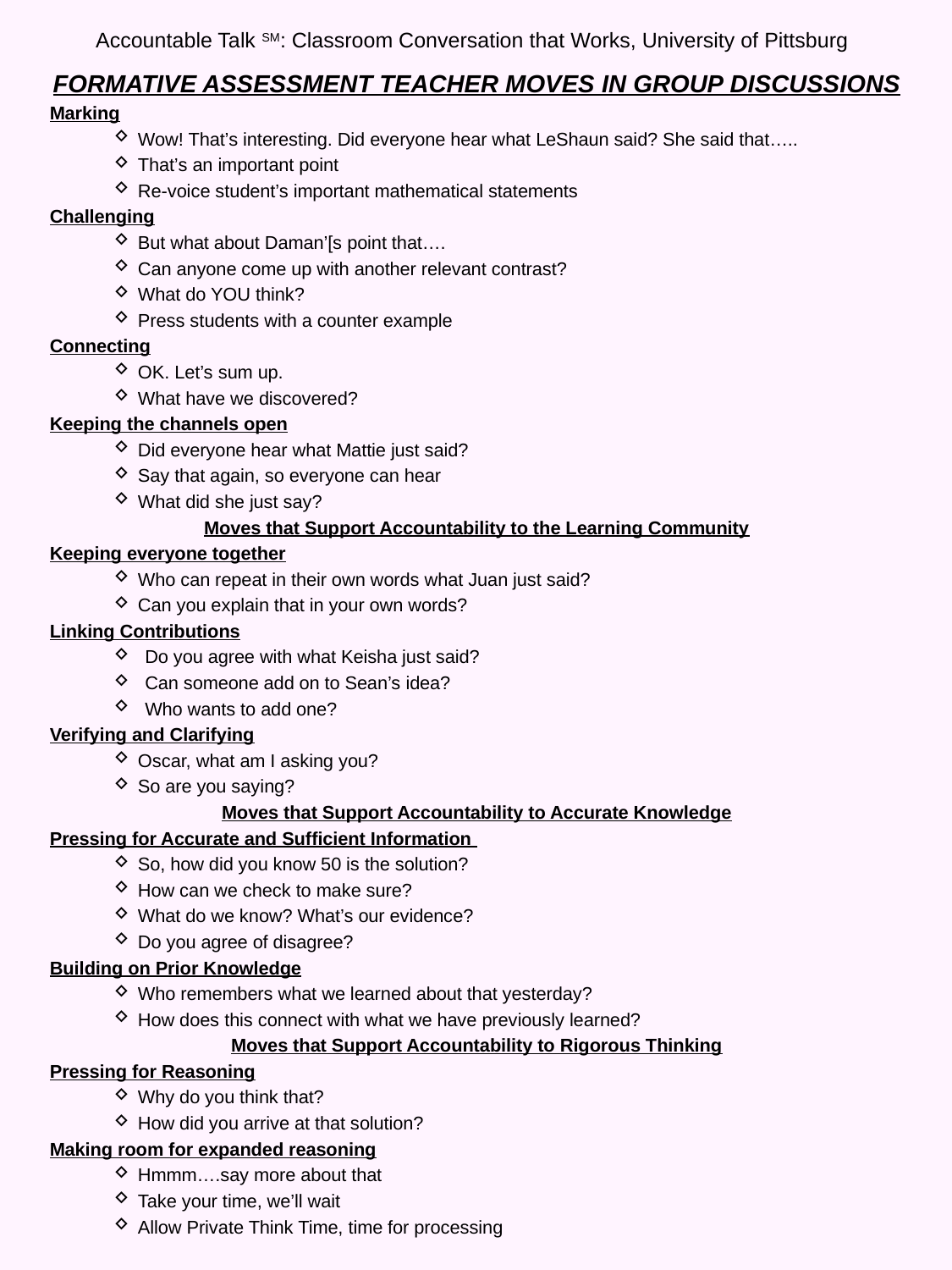

# Accountable Talk SM: Classroom Conversation that Works, University of Pittsburg
FORMATIVE ASSESSMENT TEACHER MOVES IN GROUP DISCUSSIONS
Marking
Wow! That’s interesting. Did everyone hear what LeShaun said? She said that…..
That’s an important point
Re-voice student’s important mathematical statements
Challenging
But what about Daman’[s point that….
Can anyone come up with another relevant contrast?
What do YOU think?
Press students with a counter example
Connecting
OK. Let’s sum up.
What have we discovered?
Keeping the channels open
Did everyone hear what Mattie just said?
Say that again, so everyone can hear
What did she just say?
Moves that Support Accountability to the Learning Community
Keeping everyone together
Who can repeat in their own words what Juan just said?
Can you explain that in your own words?
Linking Contributions
Do you agree with what Keisha just said?
Can someone add on to Sean’s idea?
Who wants to add one?
Verifying and Clarifying
Oscar, what am I asking you?
So are you saying?
Moves that Support Accountability to Accurate Knowledge
Pressing for Accurate and Sufficient Information
So, how did you know 50 is the solution?
How can we check to make sure?
What do we know? What’s our evidence?
Do you agree of disagree?
Building on Prior Knowledge
Who remembers what we learned about that yesterday?
How does this connect with what we have previously learned?
Moves that Support Accountability to Rigorous Thinking
Pressing for Reasoning
Why do you think that?
How did you arrive at that solution?
Making room for expanded reasoning
Hmmm….say more about that
Take your time, we’ll wait
Allow Private Think Time, time for processing